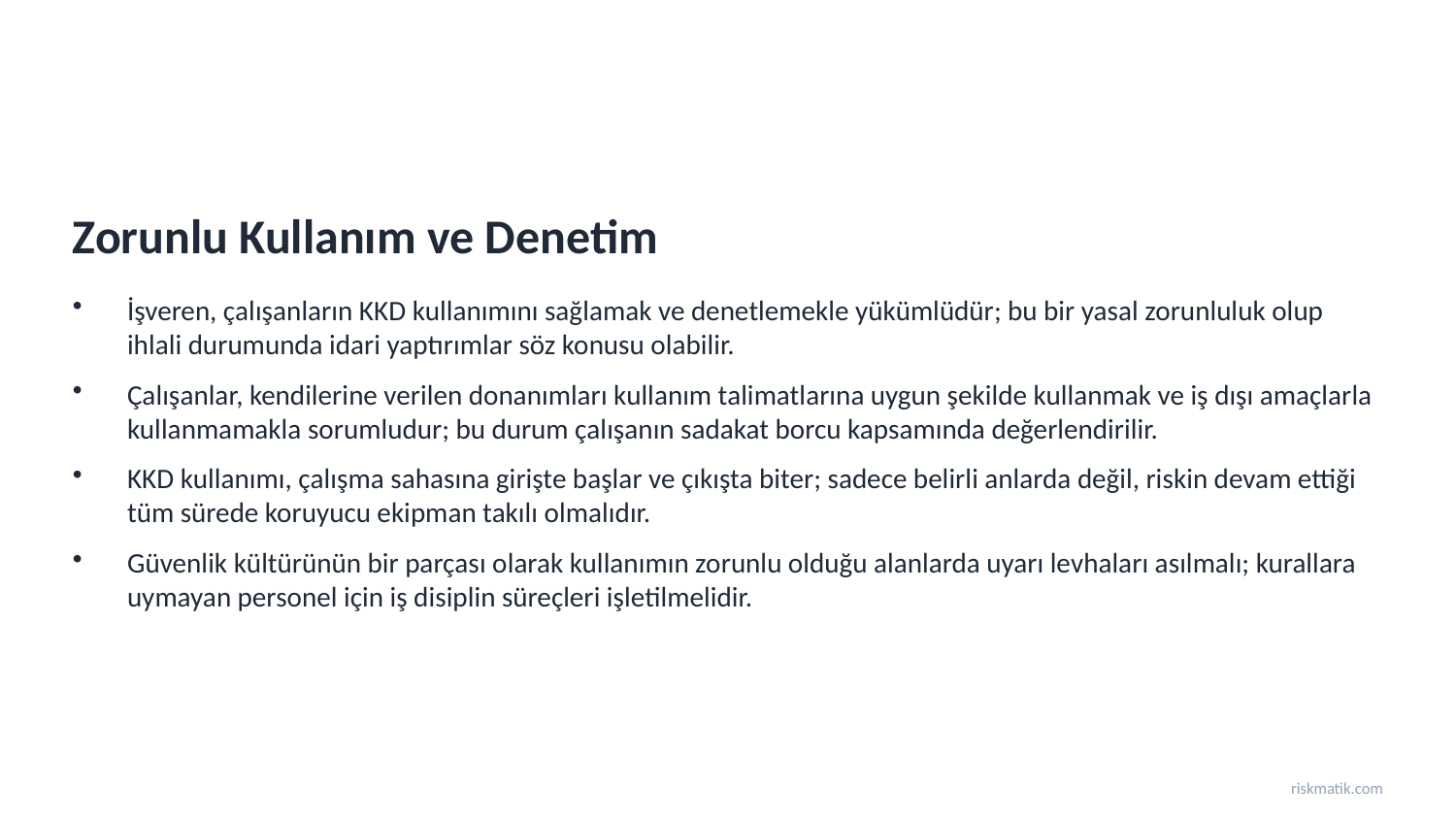

Zorunlu Kullanım ve Denetim
İşveren, çalışanların KKD kullanımını sağlamak ve denetlemekle yükümlüdür; bu bir yasal zorunluluk olup ihlali durumunda idari yaptırımlar söz konusu olabilir.
Çalışanlar, kendilerine verilen donanımları kullanım talimatlarına uygun şekilde kullanmak ve iş dışı amaçlarla kullanmamakla sorumludur; bu durum çalışanın sadakat borcu kapsamında değerlendirilir.
KKD kullanımı, çalışma sahasına girişte başlar ve çıkışta biter; sadece belirli anlarda değil, riskin devam ettiği tüm sürede koruyucu ekipman takılı olmalıdır.
Güvenlik kültürünün bir parçası olarak kullanımın zorunlu olduğu alanlarda uyarı levhaları asılmalı; kurallara uymayan personel için iş disiplin süreçleri işletilmelidir.
riskmatik.com